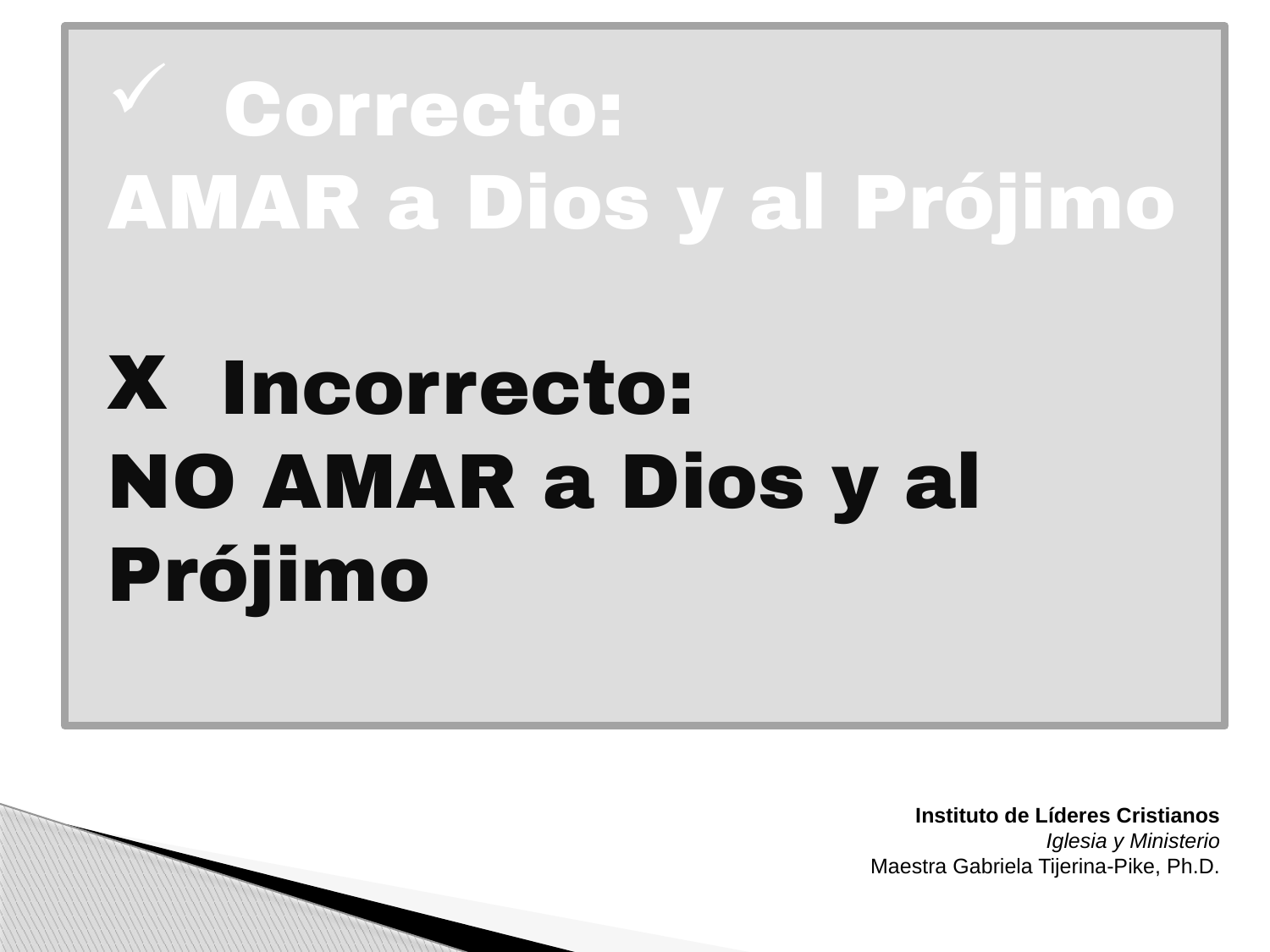

Correcto:
AMAR a Dios y al Prójimo

  Incorrecto:
NO AMAR a Dios y al Prójimo

Instituto de Líderes Cristianos
Iglesia y Ministerio
Maestra Gabriela Tijerina-Pike, Ph.D.